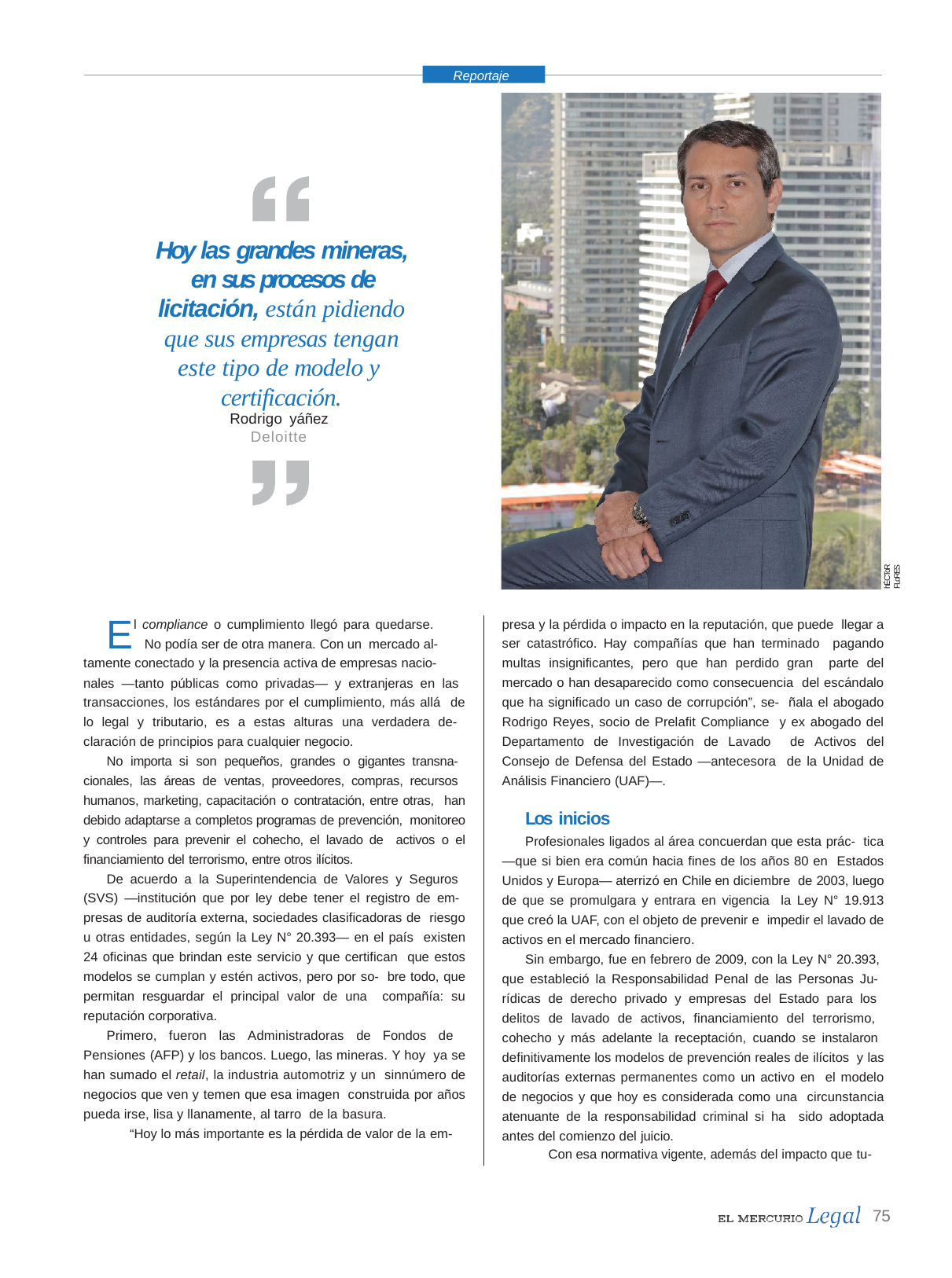

Reportaje

Hoy las grandes mineras,  en sus procesos de  licitación, están pidiendo  que sus empresas tengan  este tipo de modelo y  certificación.
Rodrigo yáñez
Deloitte

hÉCToR FLoRES
E No podía ser de otra manera. Con un mercado al-
presa y la pérdida o impacto en la reputación, que puede  llegar a ser catastrófico. Hay compañías que han terminado  pagando multas insignificantes, pero que han perdido gran  parte del mercado o han desaparecido como consecuencia  del escándalo que ha significado un caso de corrupción”, se-  ñala el abogado Rodrigo Reyes, socio de Prelafit Compliance  y ex abogado del Departamento de Investigación de Lavado  de Activos del Consejo de Defensa del Estado —antecesora  de la Unidad de Análisis Financiero (UAF)—.
l compliance o cumplimiento llegó para quedarse.

tamente conectado y la presencia activa de empresas nacio-
nales —tanto públicas como privadas— y extranjeras en las  transacciones, los estándares por el cumplimiento, más allá  de lo legal y tributario, es a estas alturas una verdadera de-  claración de principios para cualquier negocio.
No importa si son pequeños, grandes o gigantes transna-  cionales, las áreas de ventas, proveedores, compras, recursos  humanos, marketing, capacitación o contratación, entre otras,  han debido adaptarse a completos programas de prevención,  monitoreo y controles para prevenir el cohecho, el lavado de  activos o el financiamiento del terrorismo, entre otros ilícitos.
De acuerdo a la Superintendencia de Valores y Seguros  (SVS) —institución que por ley debe tener el registro de em-  presas de auditoría externa, sociedades clasificadoras de  riesgo u otras entidades, según la Ley N° 20.393— en el país  existen 24 oficinas que brindan este servicio y que certifican  que estos modelos se cumplan y estén activos, pero por so-  bre todo, que permitan resguardar el principal valor de una  compañía: su reputación corporativa.
Primero, fueron las Administradoras de Fondos de  Pensiones (AFP) y los bancos. Luego, las mineras. Y hoy  ya se han sumado el retail, la industria automotriz y un  sinnúmero de negocios que ven y temen que esa imagen  construida por años pueda irse, lisa y llanamente, al tarro  de la basura.
“Hoy lo más importante es la pérdida de valor de la em-
Los inicios
Profesionales ligados al área concuerdan que esta prác-  tica —que si bien era común hacia fines de los años 80 en  Estados Unidos y Europa— aterrizó en Chile en diciembre  de 2003, luego de que se promulgara y entrara en vigencia  la Ley N° 19.913 que creó la UAF, con el objeto de prevenir e  impedir el lavado de activos en el mercado financiero.
Sin embargo, fue en febrero de 2009, con la Ley N° 20.393,  que estableció la Responsabilidad Penal de las Personas Ju-  rídicas de derecho privado y empresas del Estado para los  delitos de lavado de activos, financiamiento del terrorismo,  cohecho y más adelante la receptación, cuando se instalaron  definitivamente los modelos de prevención reales de ilícitos  y las auditorías externas permanentes como un activo en  el modelo de negocios y que hoy es considerada como una  circunstancia atenuante de la responsabilidad criminal si ha  sido adoptada antes del comienzo del juicio.
Con esa normativa vigente, además del impacto que tu-
75